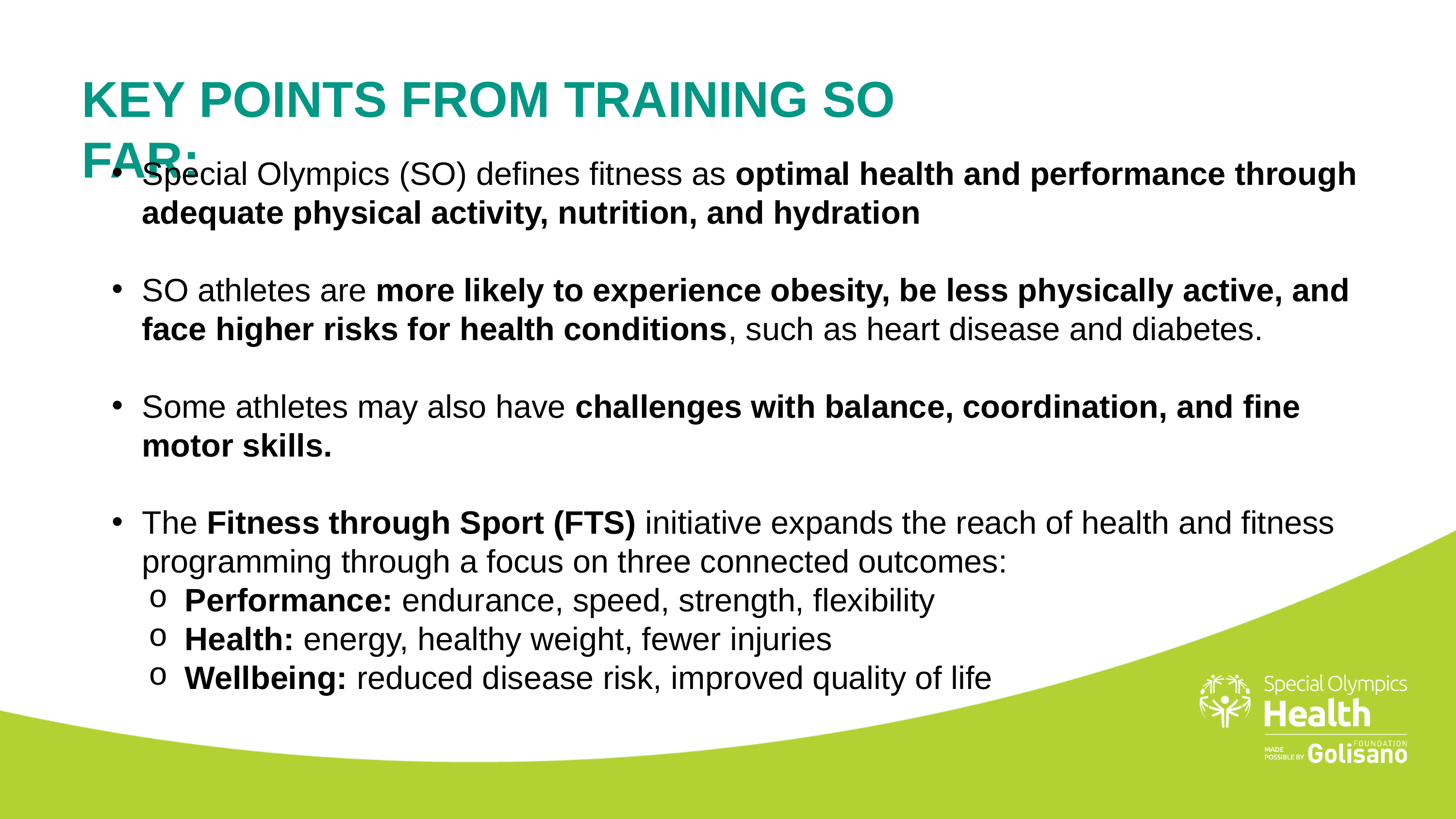

KEY POINTS FROM TRAINING SO FAR:
Special Olympics (SO) defines fitness as optimal health and performance through adequate physical activity, nutrition, and hydration
SO athletes are more likely to experience obesity, be less physically active, and face higher risks for health conditions, such as heart disease and diabetes.
Some athletes may also have challenges with balance, coordination, and fine motor skills.
The Fitness through Sport (FTS) initiative expands the reach of health and fitness programming through a focus on three connected outcomes:
Performance: endurance, speed, strength, flexibility
Health: energy, healthy weight, fewer injuries
Wellbeing: reduced disease risk, improved quality of life